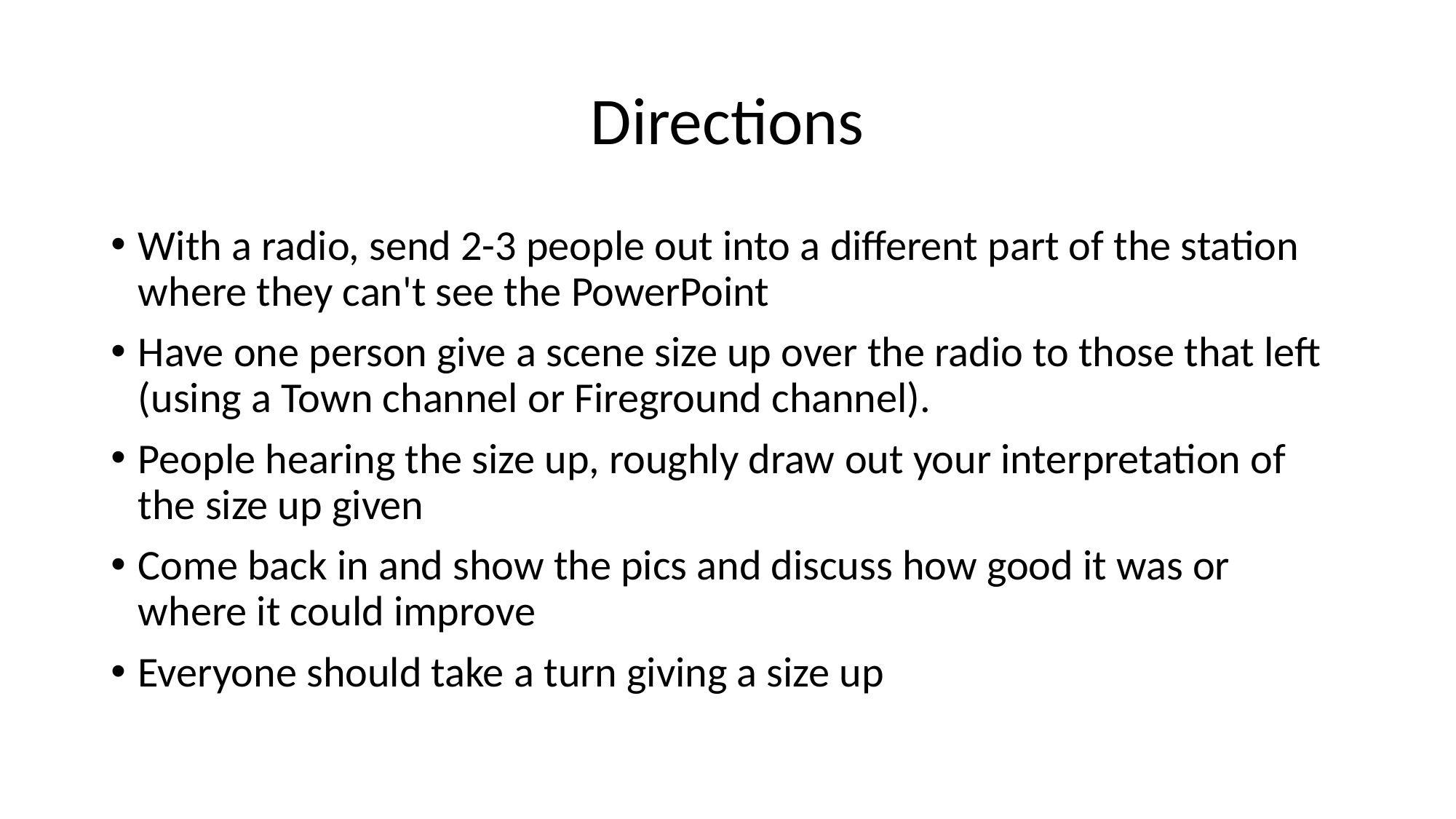

# Directions
With a radio, send 2-3 people out into a different part of the station where they can't see the PowerPoint
Have one person give a scene size up over the radio to those that left (using a Town channel or Fireground channel).
People hearing the size up, roughly draw out your interpretation of the size up given
Come back in and show the pics and discuss how good it was or where it could improve
Everyone should take a turn giving a size up